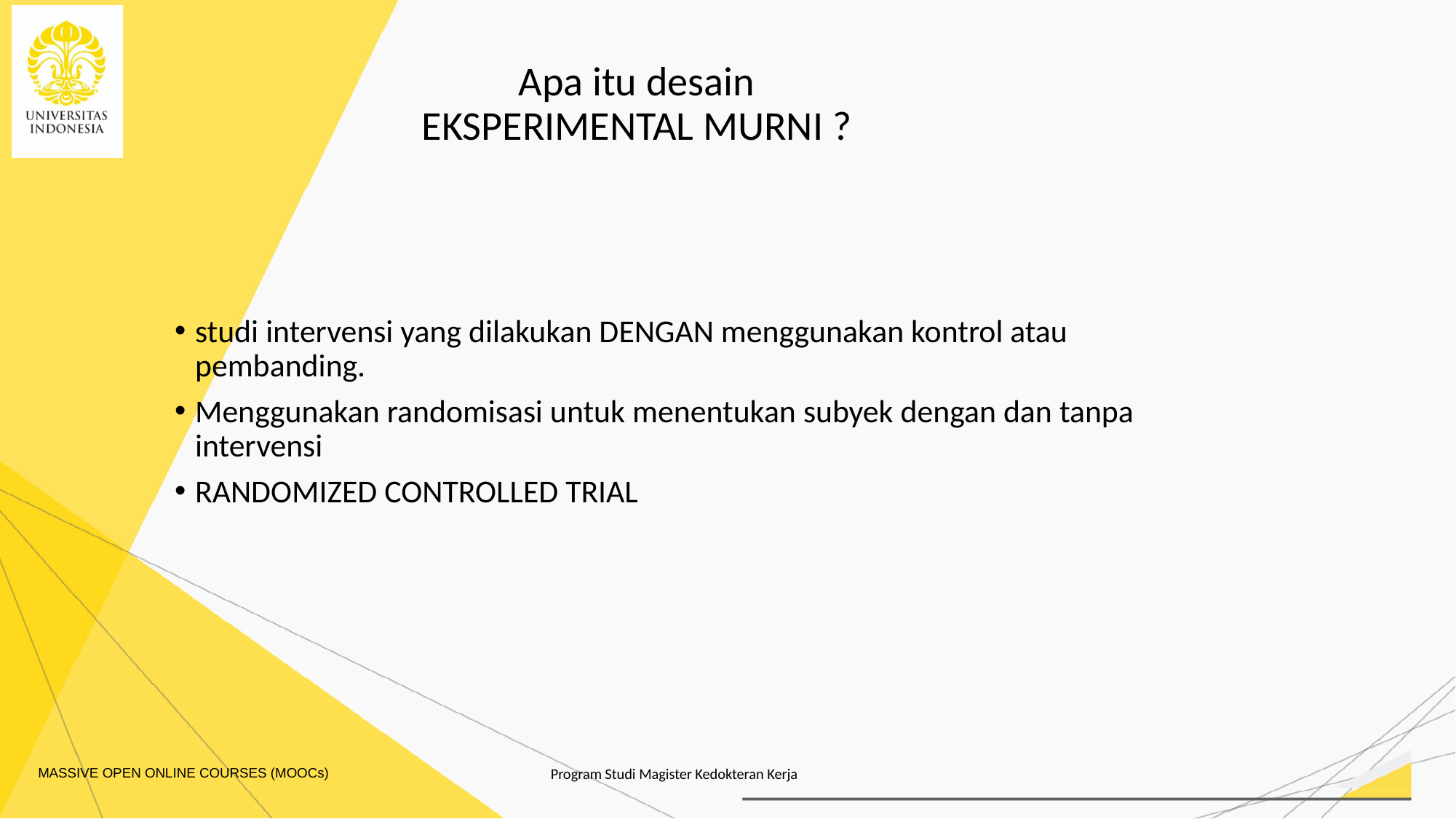

# Apa itu desain EKSPERIMENTAL MURNI ?
studi intervensi yang dilakukan DENGAN menggunakan kontrol atau pembanding.
Menggunakan randomisasi untuk menentukan subyek dengan dan tanpa intervensi
RANDOMIZED CONTROLLED TRIAL